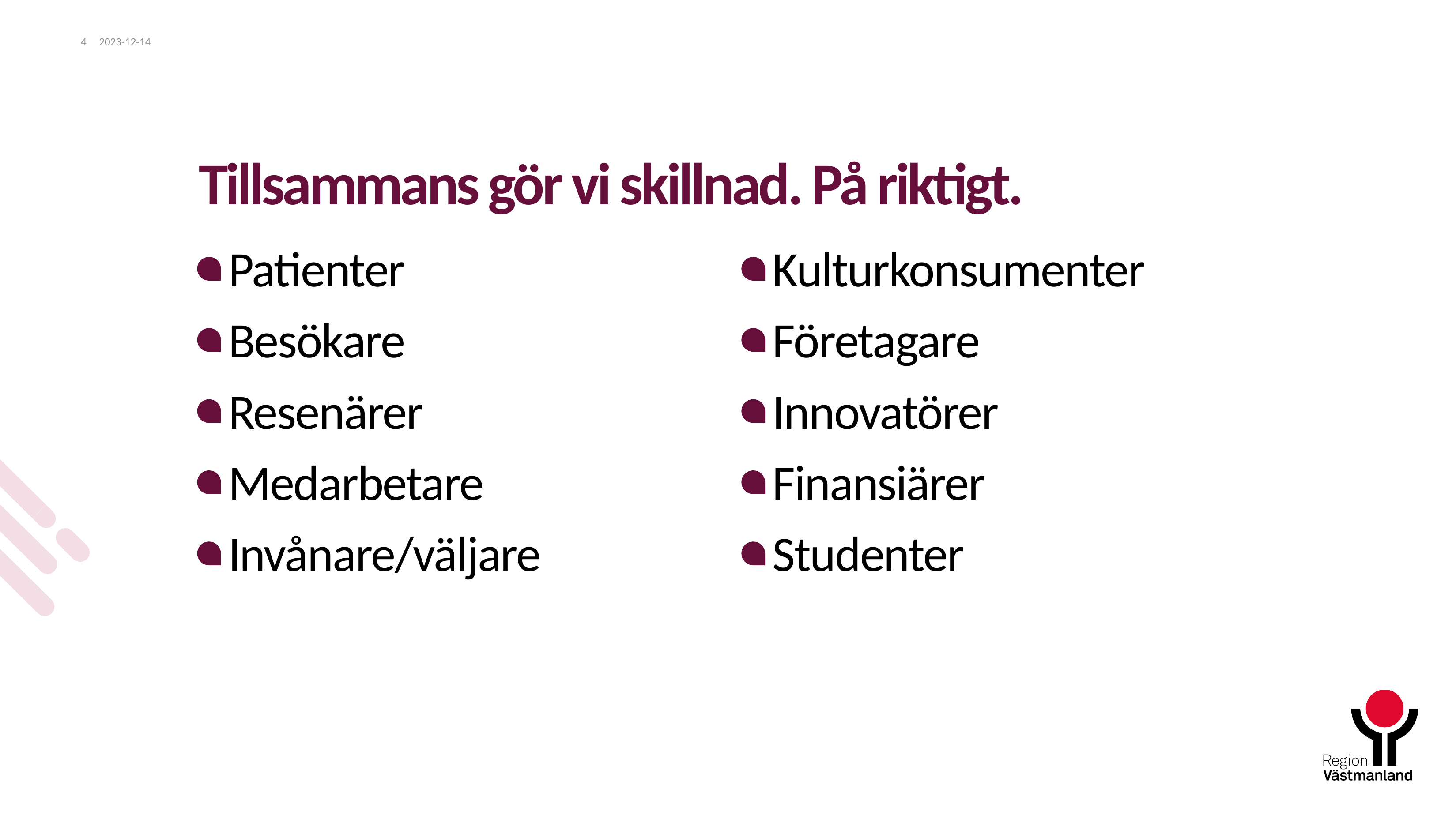

4
2023-12-14
# Tillsammans gör vi skillnad. På riktigt.
Patienter
Besökare
Resenärer
Medarbetare
Invånare/väljare

Kulturkonsumenter
Företagare
Innovatörer
Finansiärer
Studenter